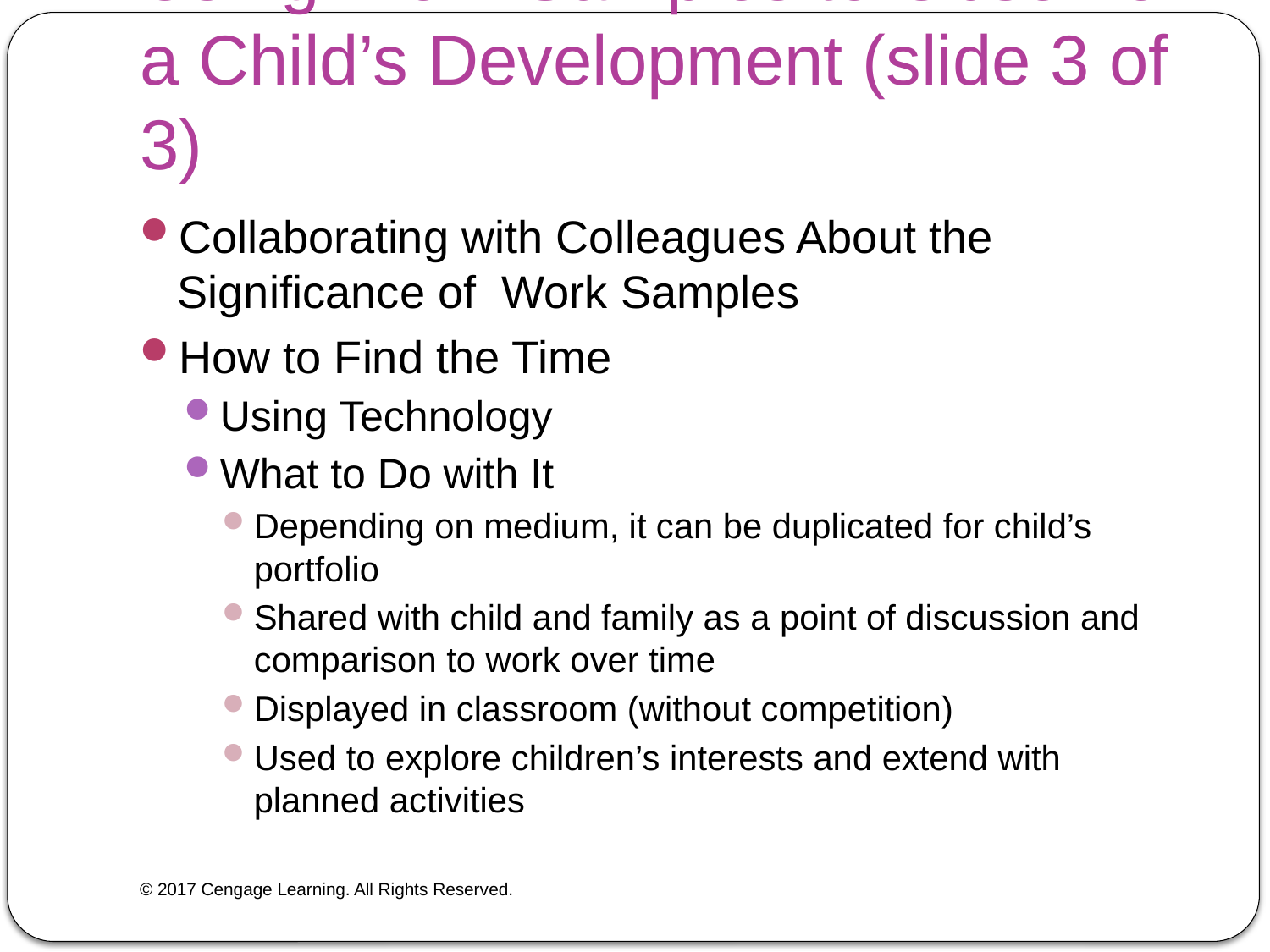

# Using Work Samples to Observe a Child’s Development (slide 3 of 3)
Collaborating with Colleagues About the Significance of  Work Samples
How to Find the Time
Using Technology
What to Do with It
Depending on medium, it can be duplicated for child’s portfolio
Shared with child and family as a point of discussion and comparison to work over time
Displayed in classroom (without competition)
Used to explore children’s interests and extend with planned activities

© 2017 Cengage Learning. All Rights Reserved.